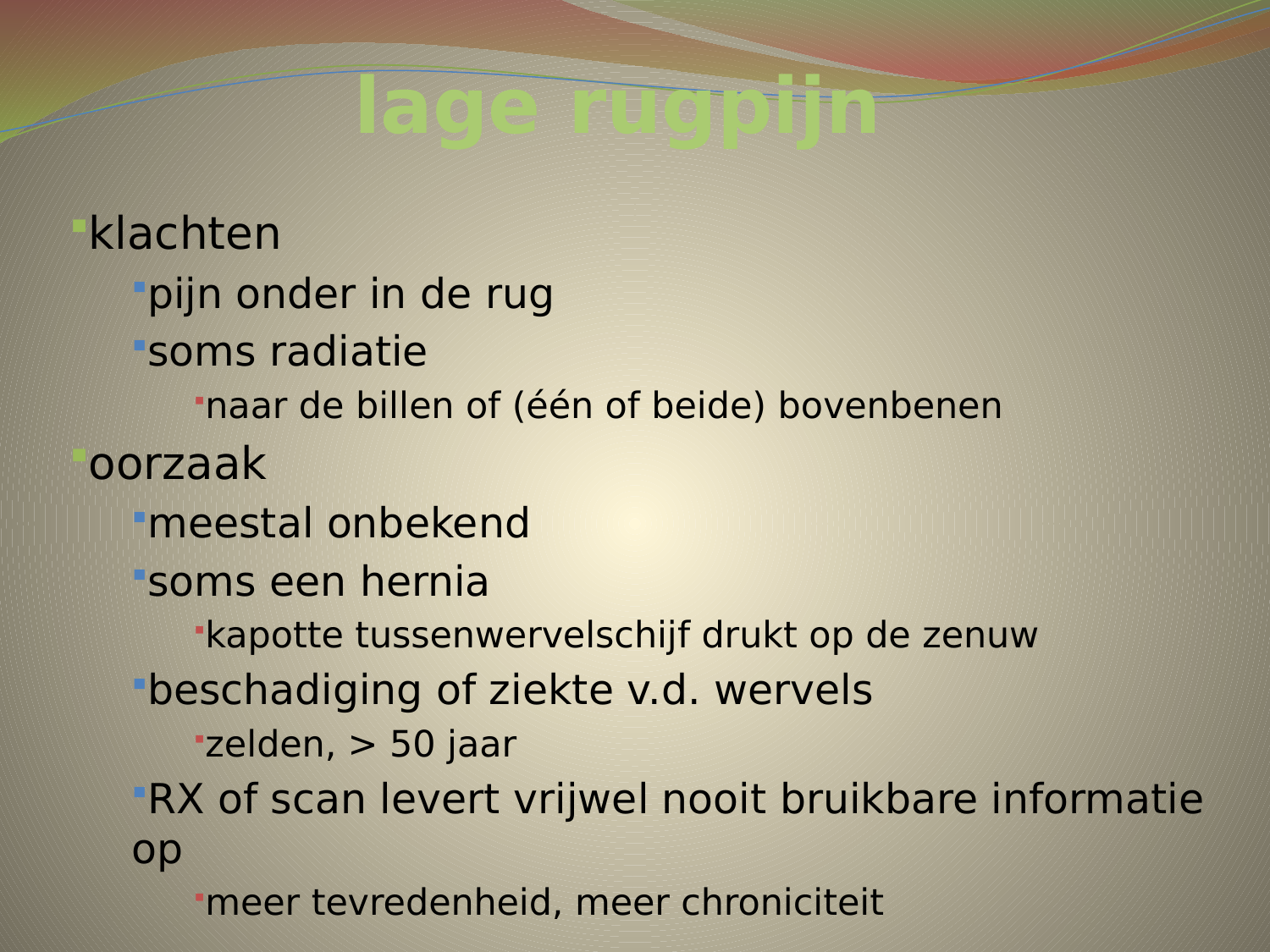

# lage rugpijn
klachten
pijn onder in de rug
soms radiatie
naar de billen of (één of beide) bovenbenen
oorzaak
meestal onbekend
soms een hernia
kapotte tussenwervelschijf drukt op de zenuw
beschadiging of ziekte v.d. wervels
zelden, > 50 jaar
RX of scan levert vrijwel nooit bruikbare informatie op
meer tevredenheid, meer chroniciteit